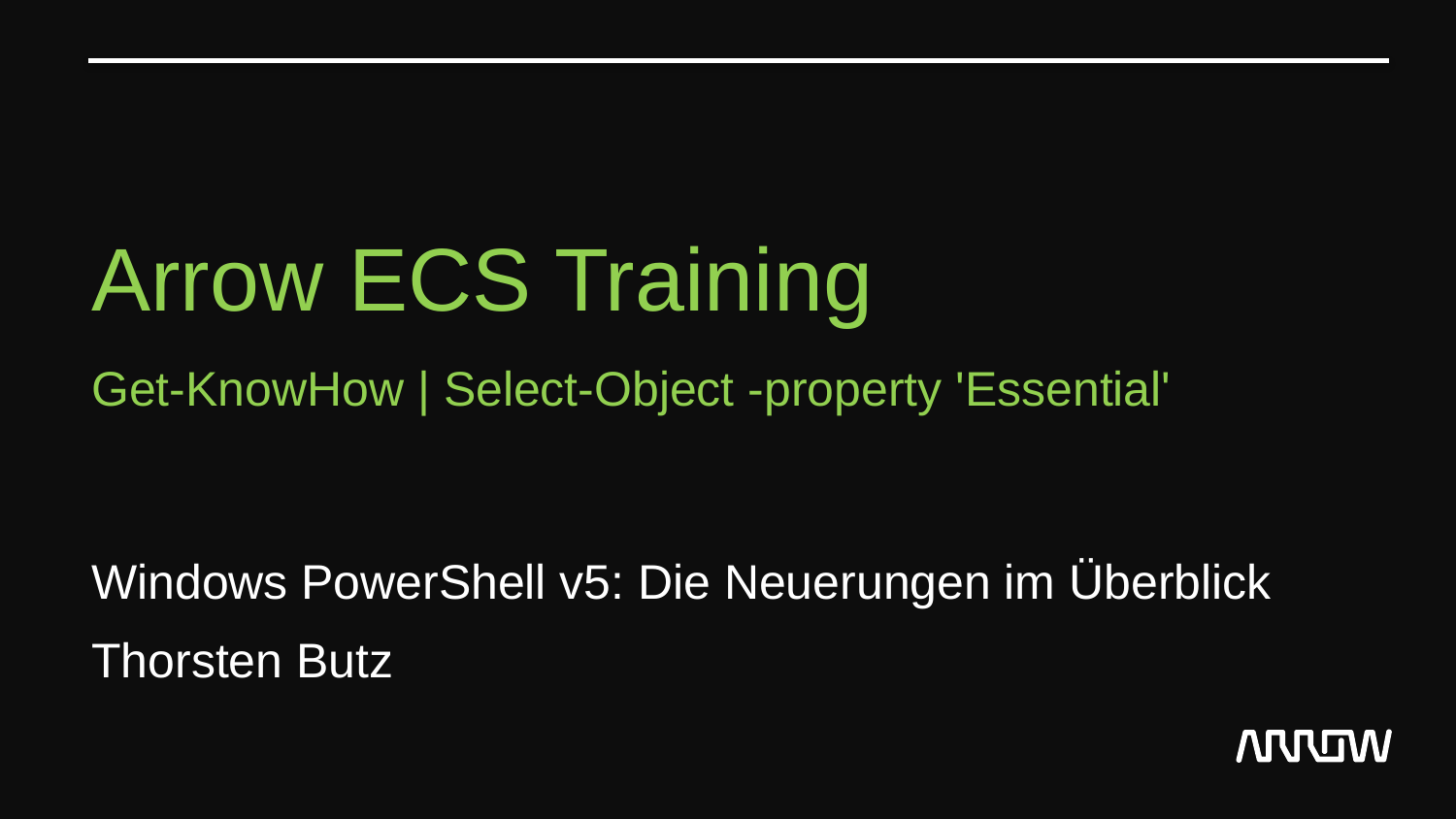

# Arrow ECS Training Get-KnowHow | Select-Object -property 'Essential'
Windows PowerShell v5: Die Neuerungen im Überblick
Thorsten Butz